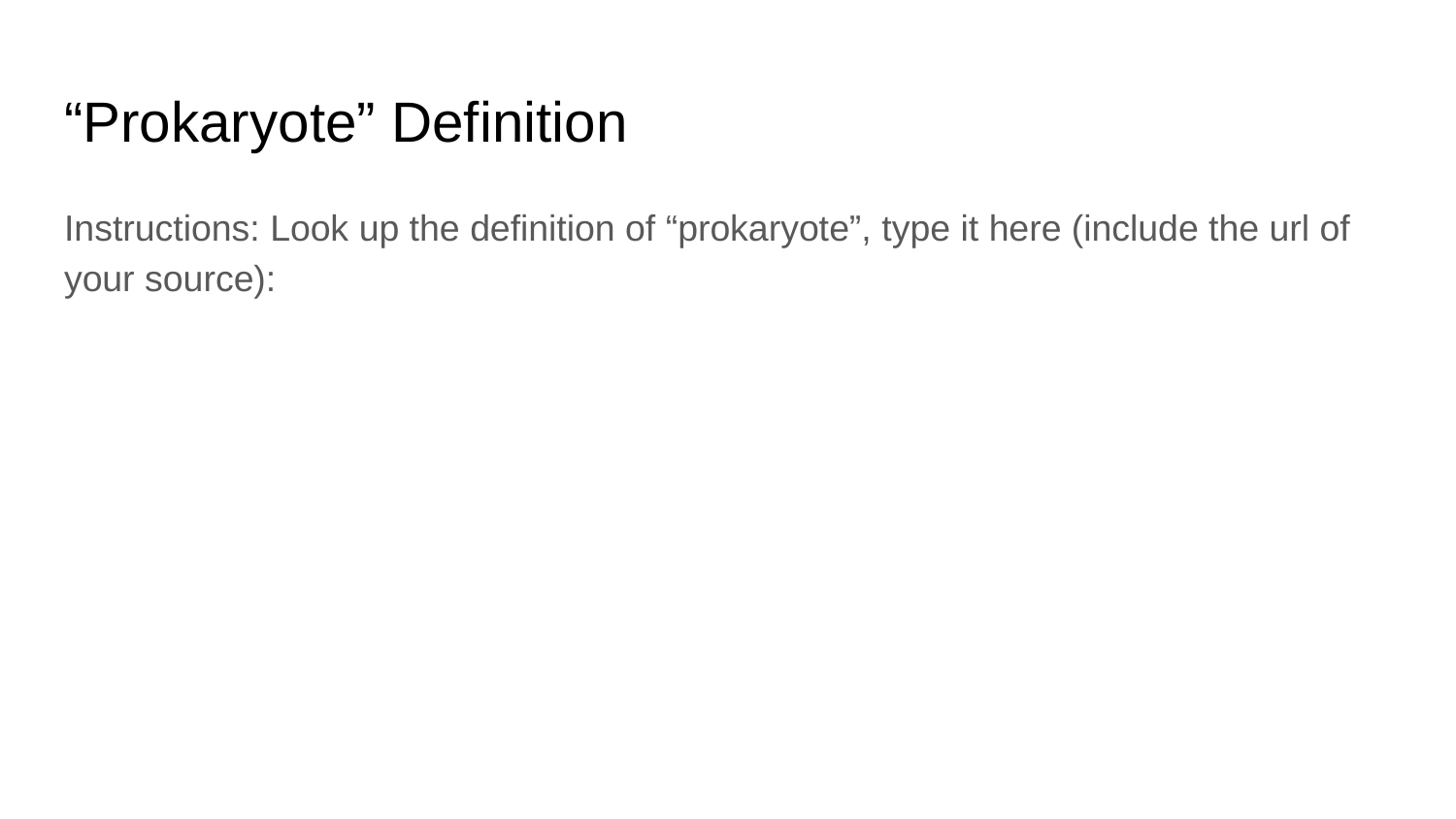

# “Prokaryote” Definition
Instructions: Look up the definition of “prokaryote”, type it here (include the url of your source):